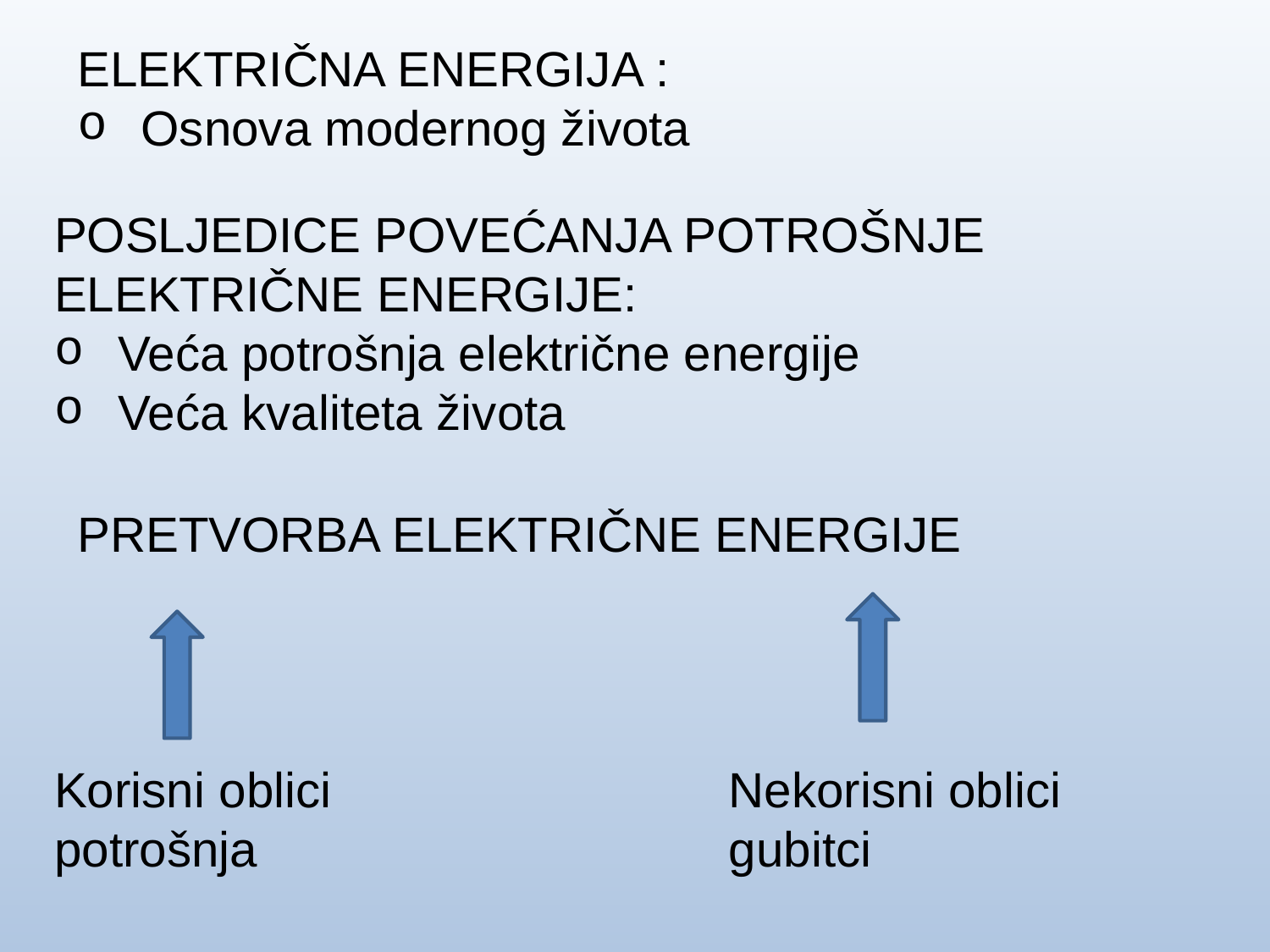

ELEKTRIČNA ENERGIJA :
Osnova modernog života
POSLJEDICE POVEĆANJA POTROŠNJE ELEKTRIČNE ENERGIJE:
Veća potrošnja električne energije
Veća kvaliteta života
PRETVORBA ELEKTRIČNE ENERGIJE

Korisni oblici
potrošnja
Nekorisni oblici
gubitci